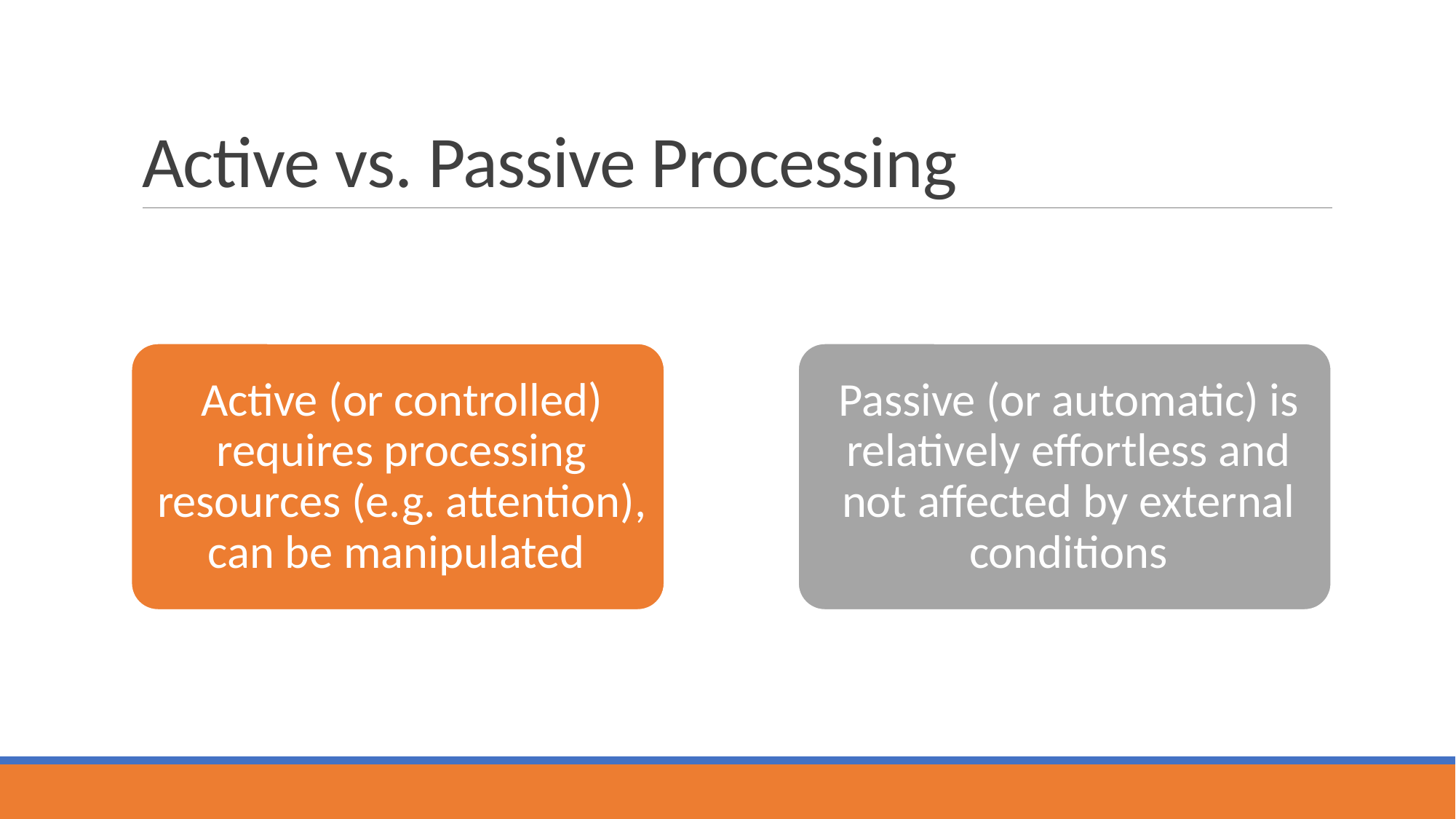

# Active vs. Passive Processing
Active (or controlled) requires processing resources (e.g. attention), can be manipulated
Passive (or automatic) is relatively effortless and not affected by external conditions